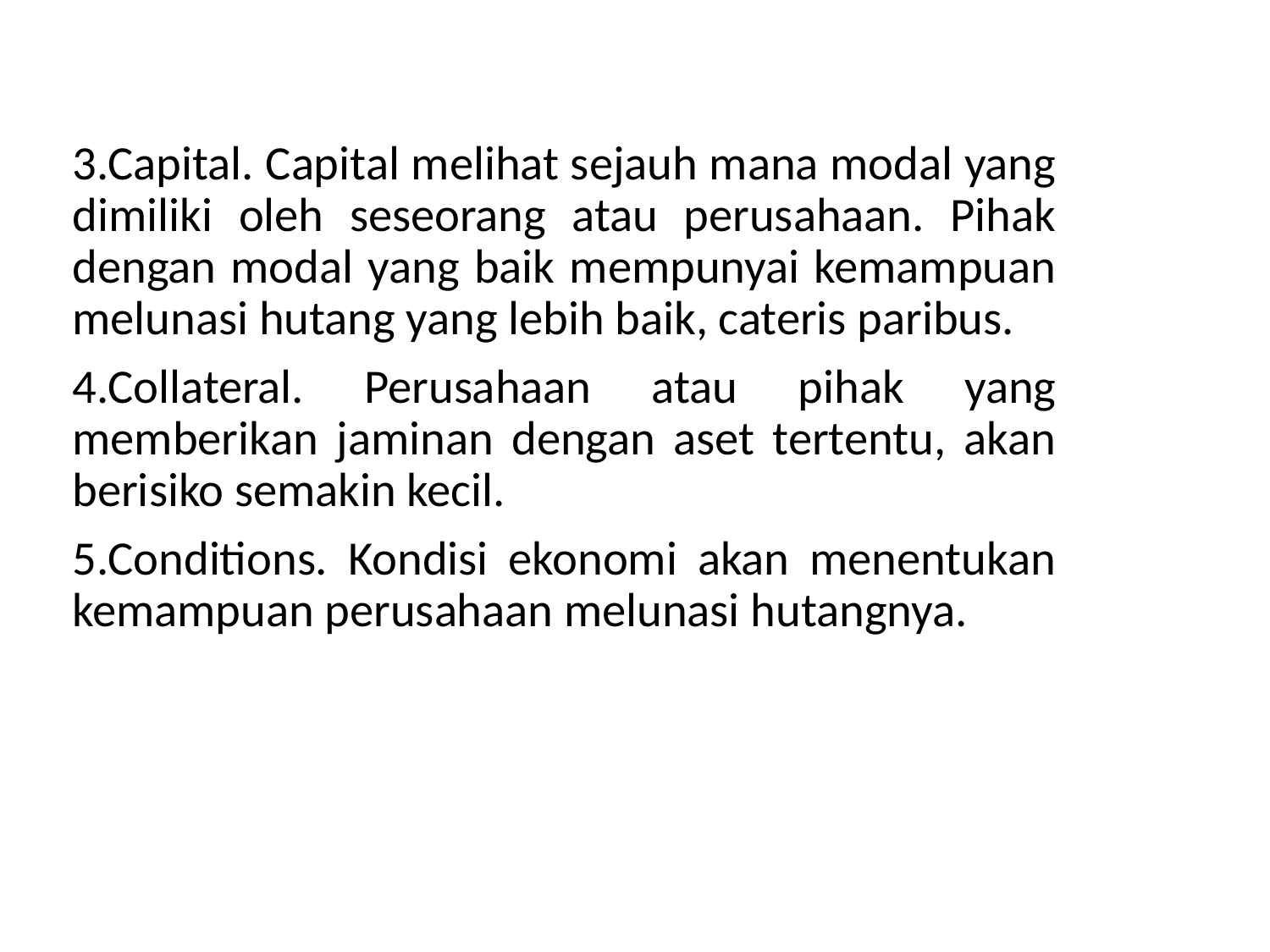

3.Capital. Capital melihat sejauh mana modal yang dimiliki oleh seseorang atau perusahaan. Pihak dengan modal yang baik mempunyai kemampuan melunasi hutang yang lebih baik, cateris paribus.
4.Collateral. Perusahaan atau pihak yang memberikan jaminan dengan aset tertentu, akan berisiko semakin kecil.
5.Conditions. Kondisi ekonomi akan menentukan kemampuan perusahaan melunasi hutangnya.